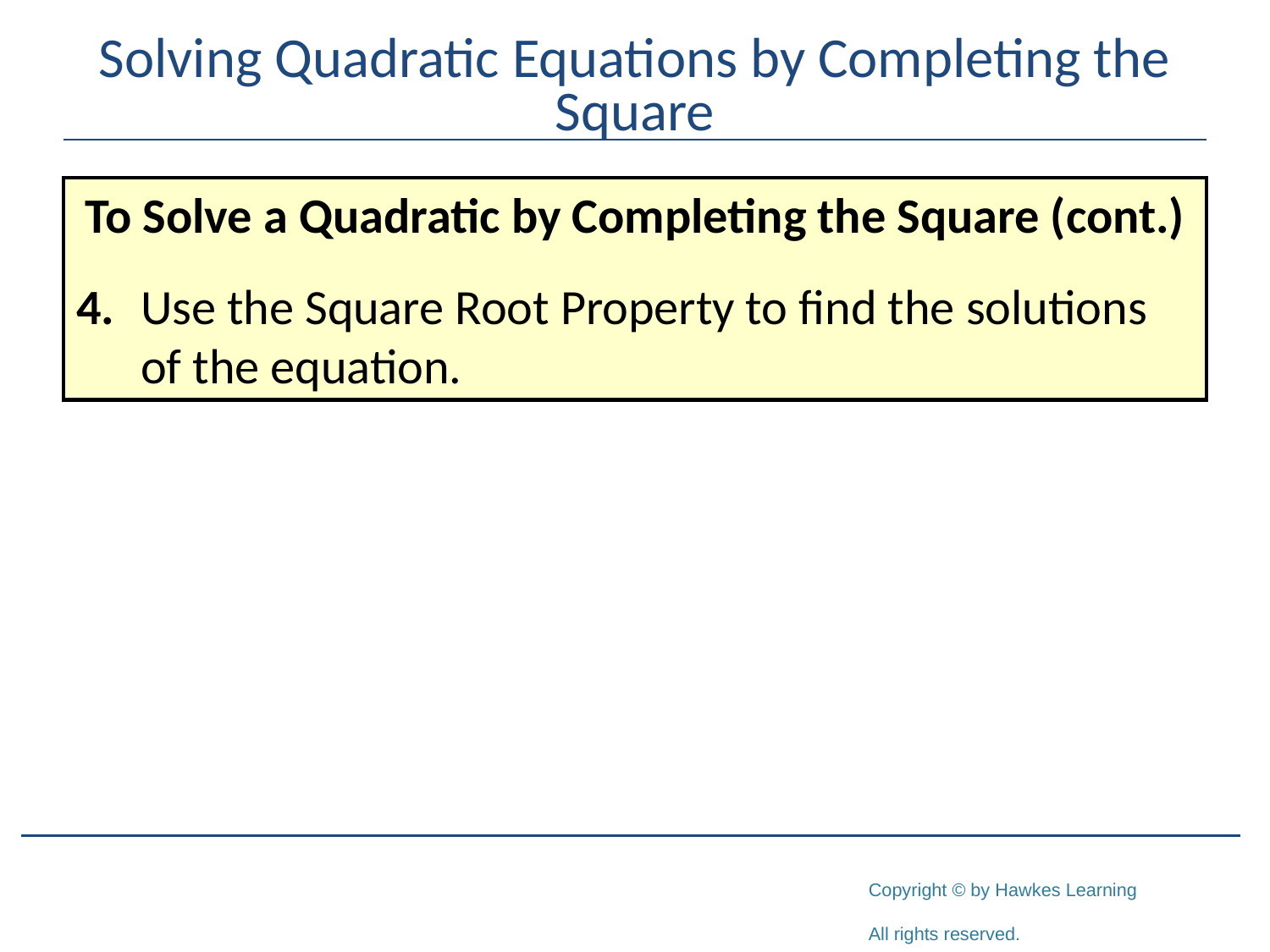

# Solving Quadratic Equations by Completing the Square

To Solve a Quadratic by Completing the Square (cont.)
4.	Use the Square Root Property to find the solutions 	of the equation.